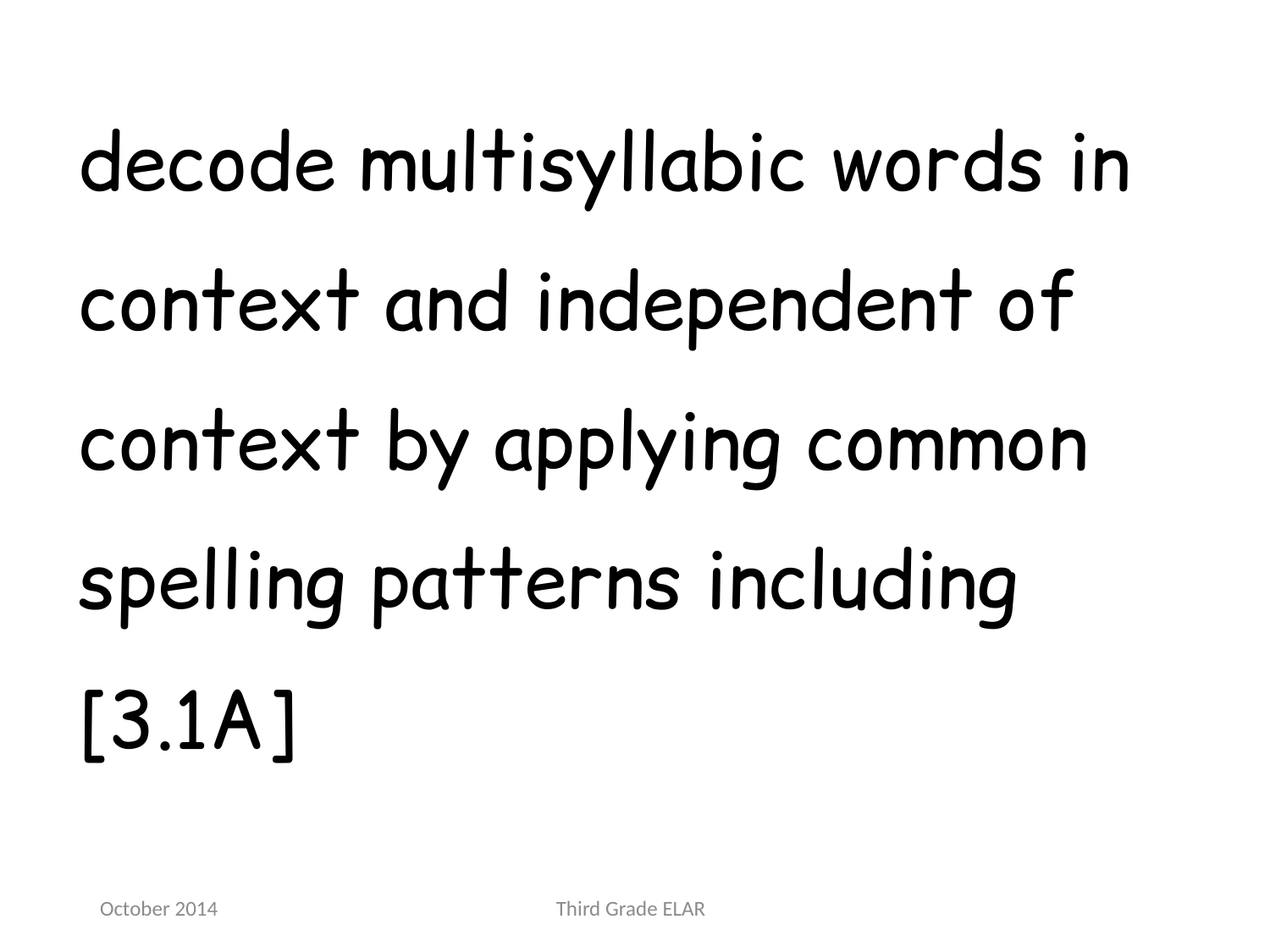

decode multisyllabic words in context and independent of context by applying common spelling patterns including [3.1A]
October 2014
Third Grade ELAR